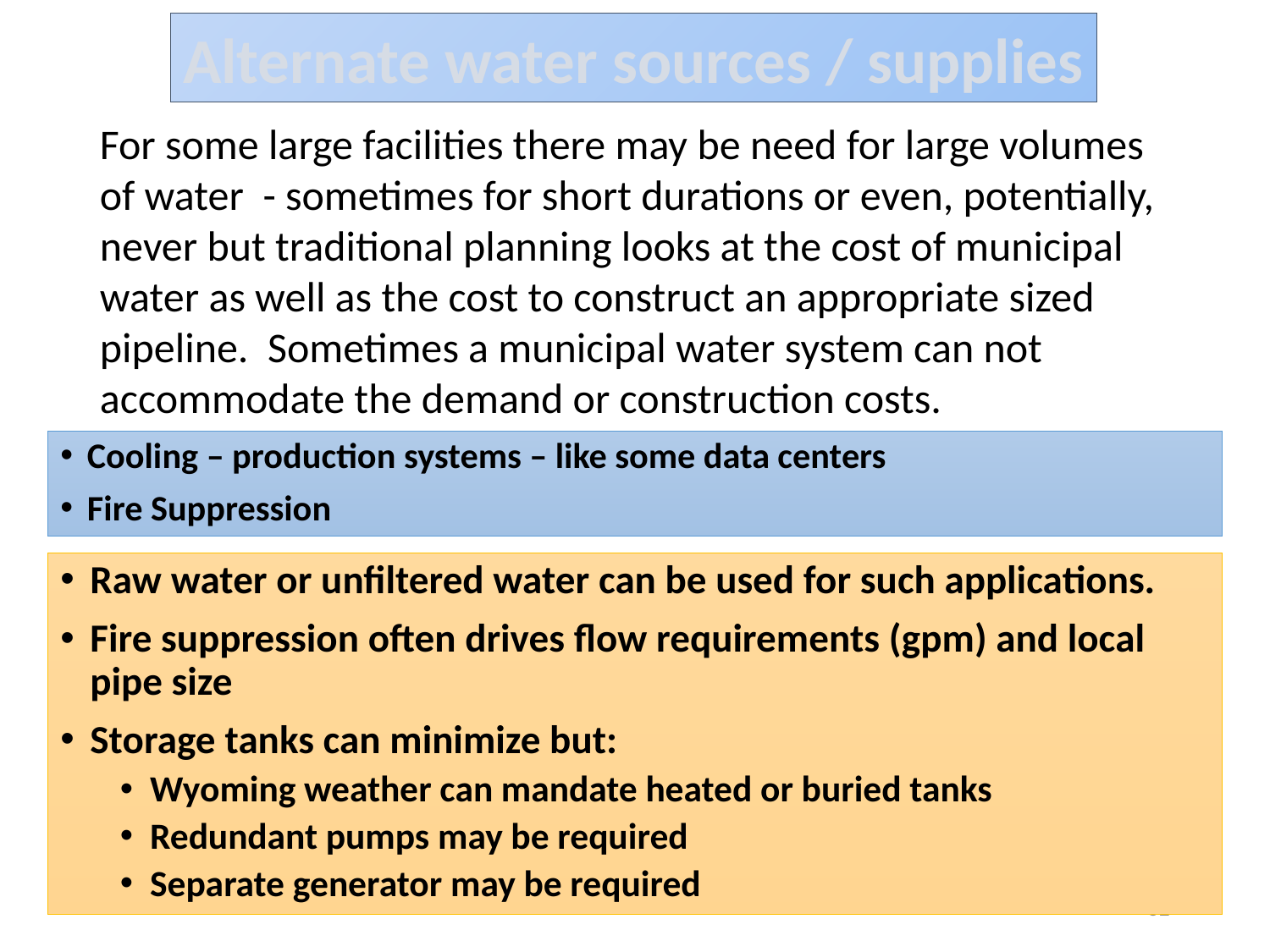

Alternate water sources / supplies
For some large facilities there may be need for large volumes of water  - sometimes for short durations or even, potentially, never but traditional planning looks at the cost of municipal water as well as the cost to construct an appropriate sized pipeline.  Sometimes a municipal water system can not accommodate the demand or construction costs.
Cooling – production systems – like some data centers
Fire Suppression

Raw water or unfiltered water can be used for such applications.
Fire suppression often drives flow requirements (gpm) and local pipe size
Storage tanks can minimize but:
Wyoming weather can mandate heated or buried tanks
Redundant pumps may be required
Separate generator may be required
52